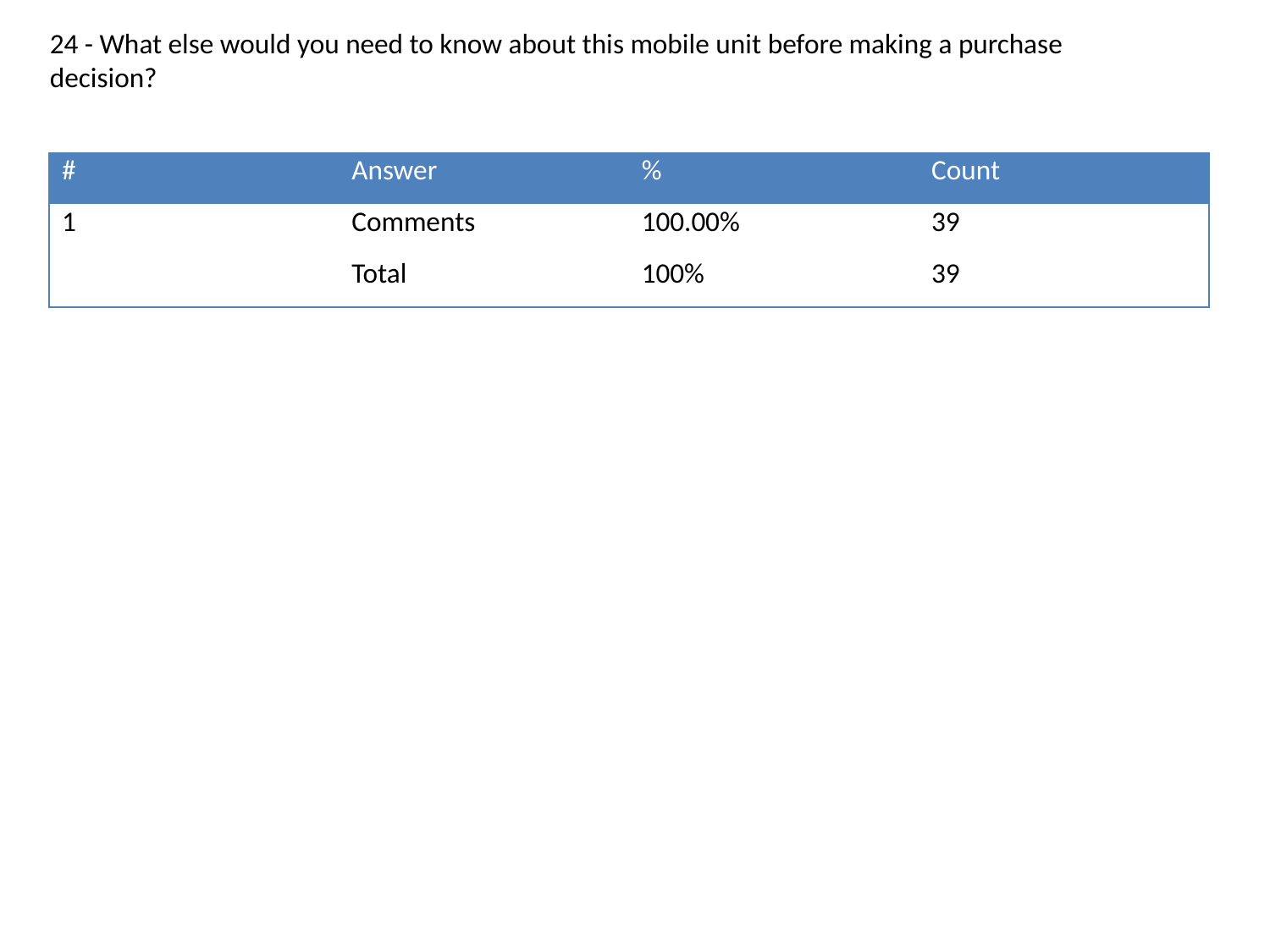

24 - What else would you need to know about this mobile unit before making a purchase decision?
| # | Answer | % | Count |
| --- | --- | --- | --- |
| 1 | Comments | 100.00% | 39 |
|  | Total | 100% | 39 |